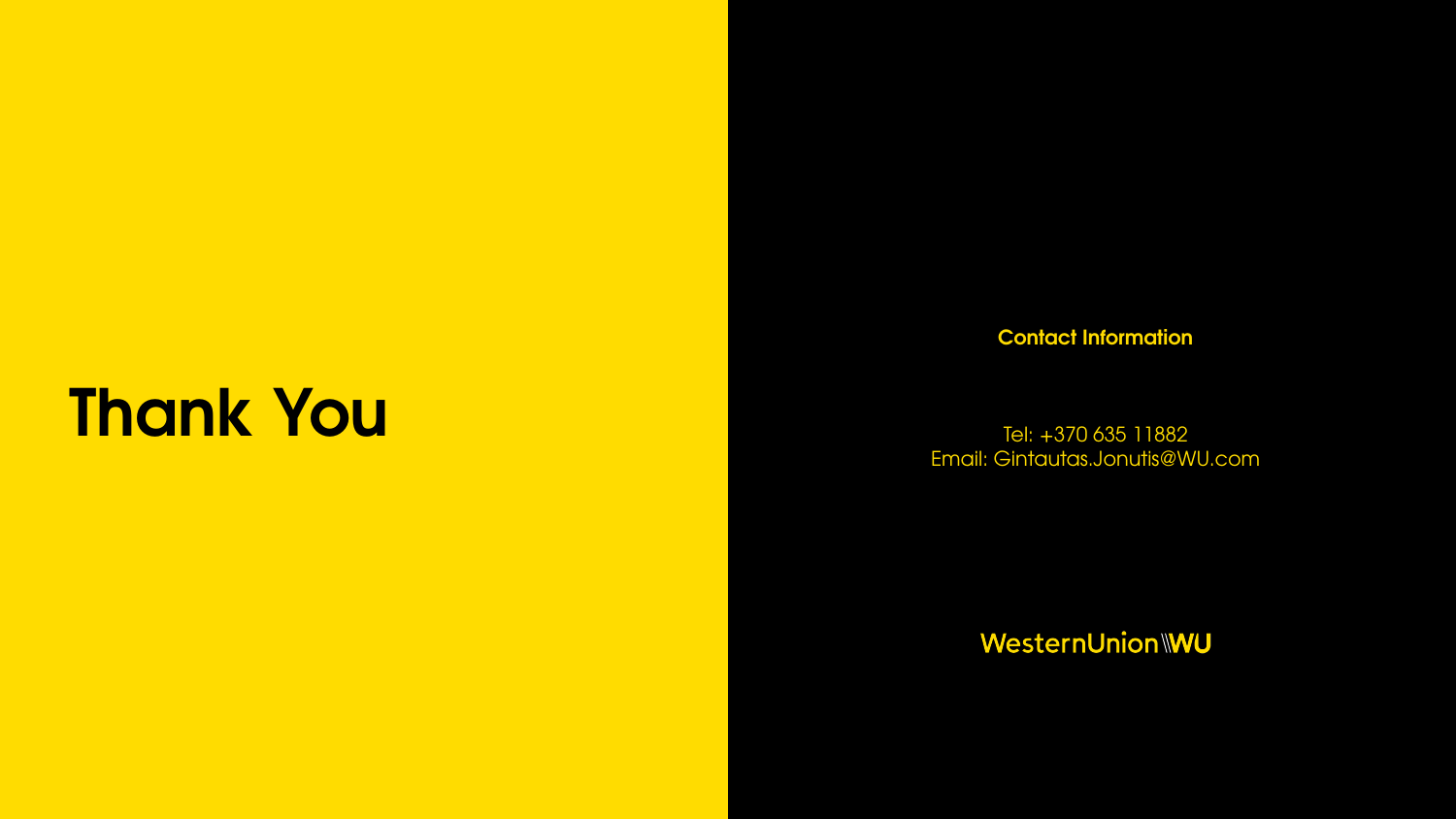

Thank You
Contact Information

Tel: +370 635 11882
Email: Gintautas.Jonutis@WU.com